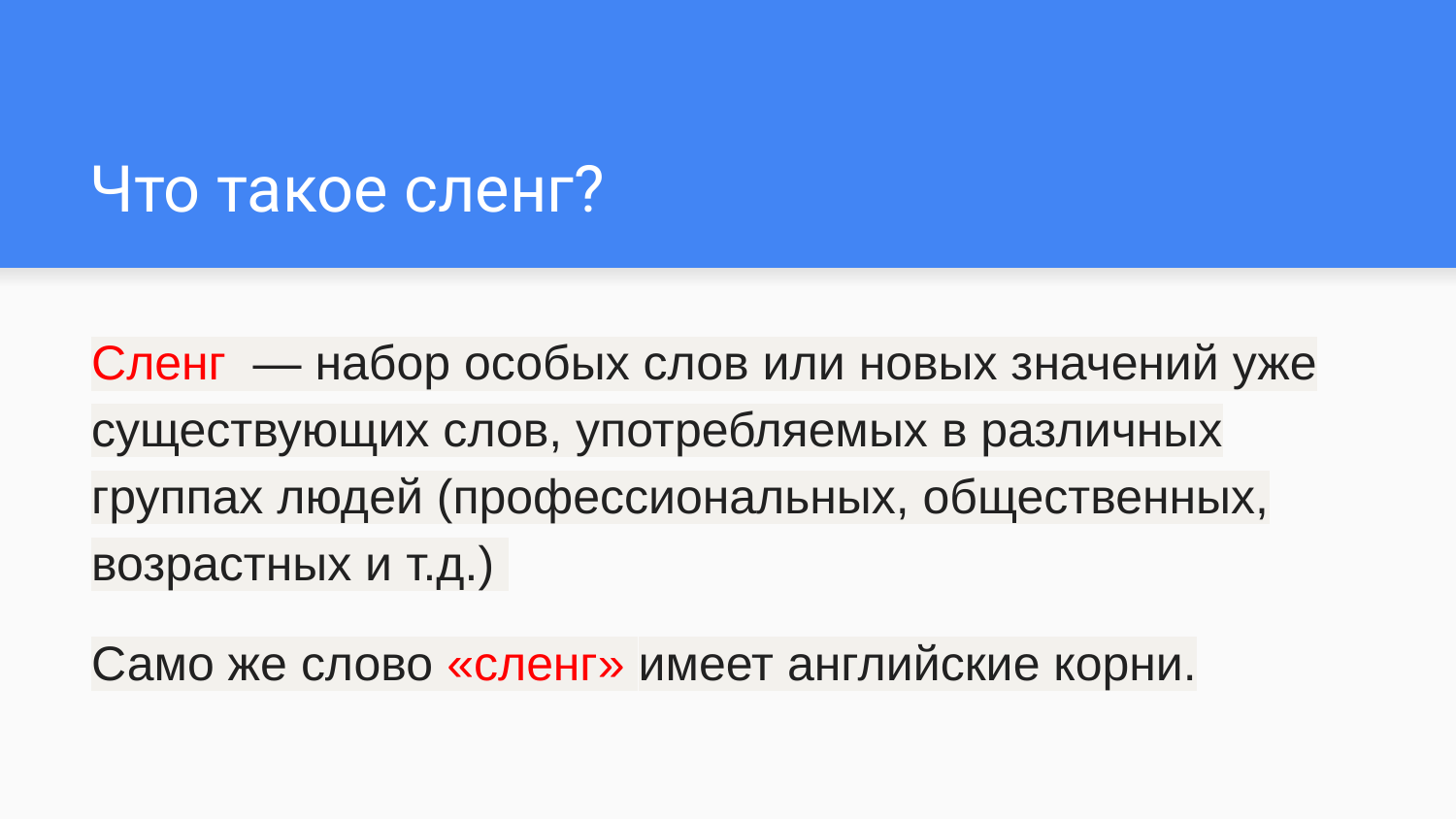

# Что такое сленг?
Сленг  — набор особых слов или новых значений уже существующих слов, употребляемых в различных группах людей (профессиональных, общественных, возрастных и т.д.)
Само же слово «сленг» имеет английские корни.